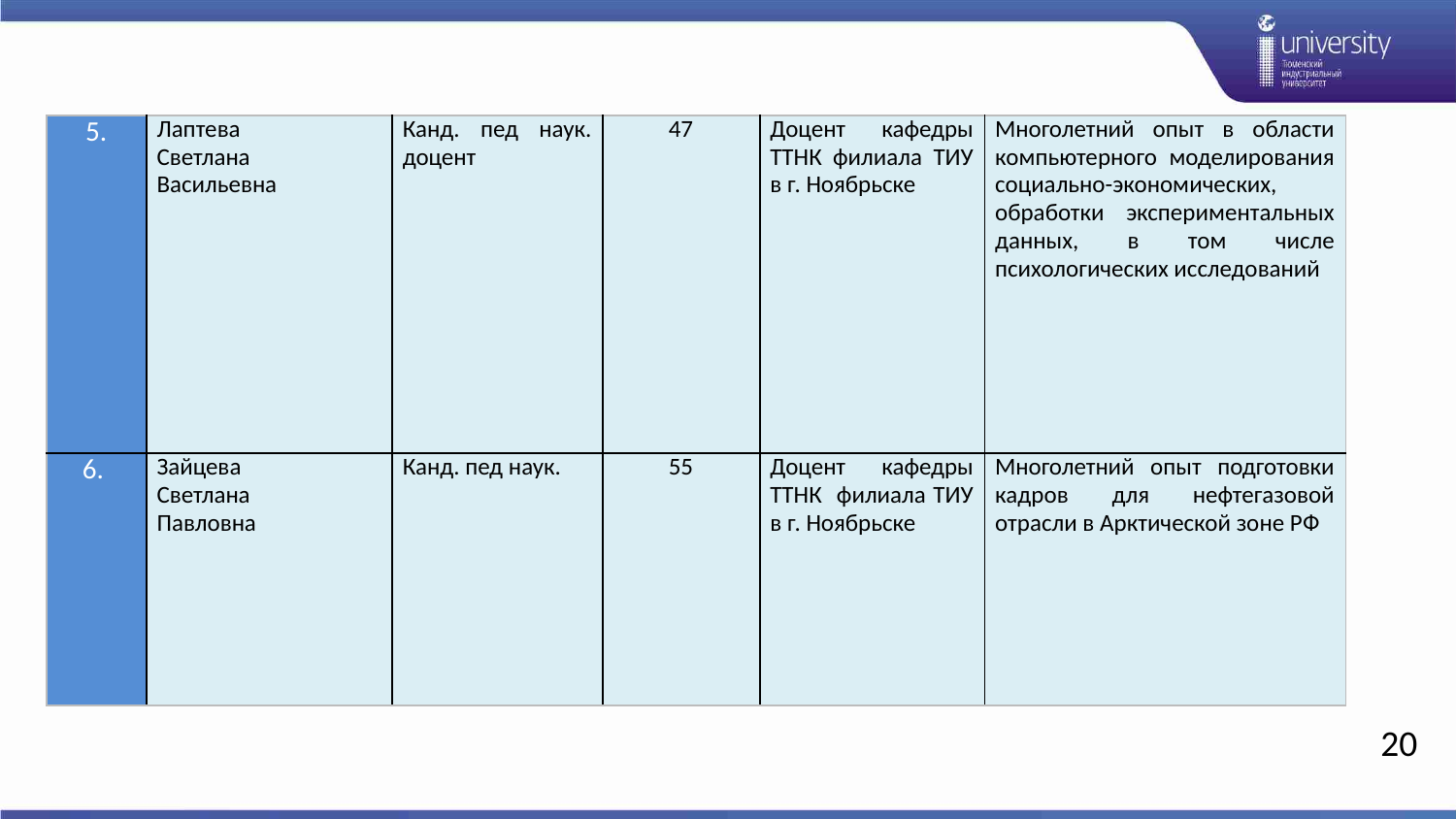

| 5. | Лаптева Светлана Васильевна | Канд. пед наук. доцент | 47 | Доцент кафедры ТТНК филиала ТИУ в г. Ноябрьске | Многолетний опыт в области компьютерного моделирования социально-экономических, обработки экспериментальных данных, в том числе психологических исследований |
| --- | --- | --- | --- | --- | --- |
| 6. | Зайцева Светлана Павловна | Канд. пед наук. | 55 | Доцент кафедры ТТНК филиала ТИУ в г. Ноябрьске | Многолетний опыт подготовки кадров для нефтегазовой отрасли в Арктической зоне РФ |
20